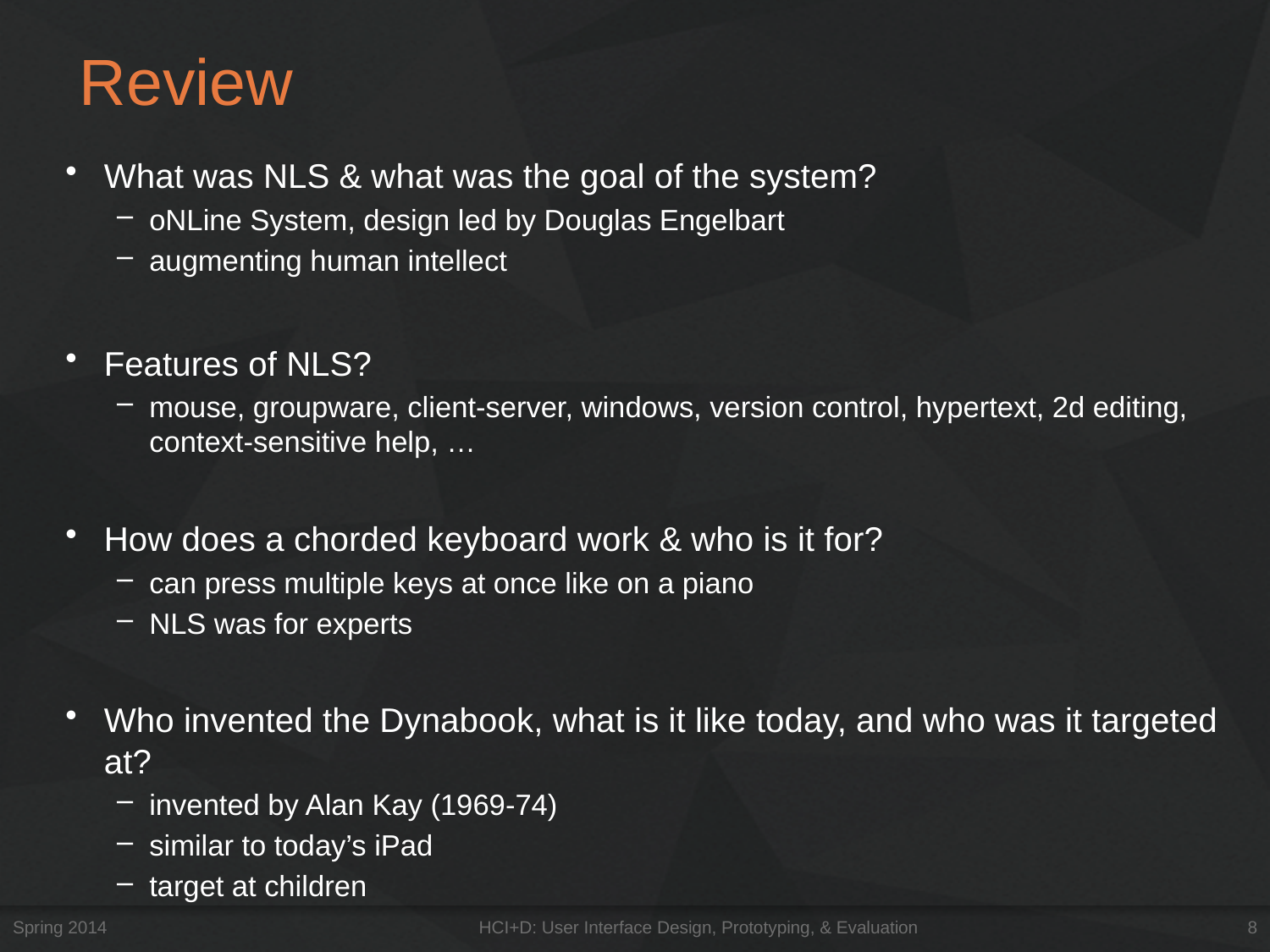

# Review
What was NLS & what was the goal of the system?
oNLine System, design led by Douglas Engelbart
augmenting human intellect

Features of NLS?
mouse, groupware, client-server, windows, version control, hypertext, 2d editing, context-sensitive help, …

How does a chorded keyboard work & who is it for?
can press multiple keys at once like on a piano
NLS was for experts

Who invented the Dynabook, what is it like today, and who was it targeted at?
invented by Alan Kay (1969-74)
similar to today’s iPad
target at children
Spring 2014
HCI+D: User Interface Design, Prototyping, & Evaluation
8